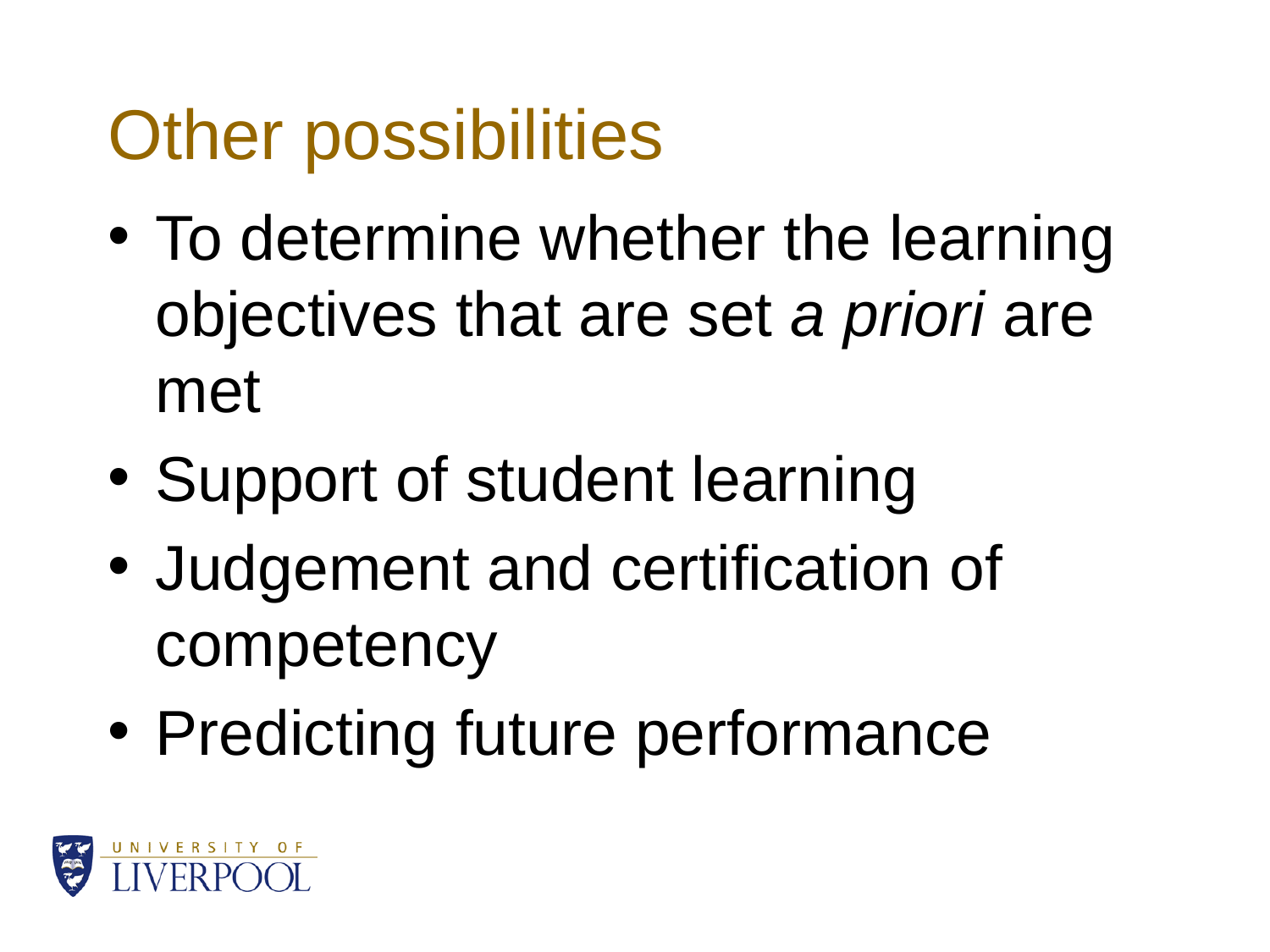

# Other possibilities
To determine whether the learning objectives that are set a priori are met
Support of student learning
Judgement and certification of competency
Predicting future performance